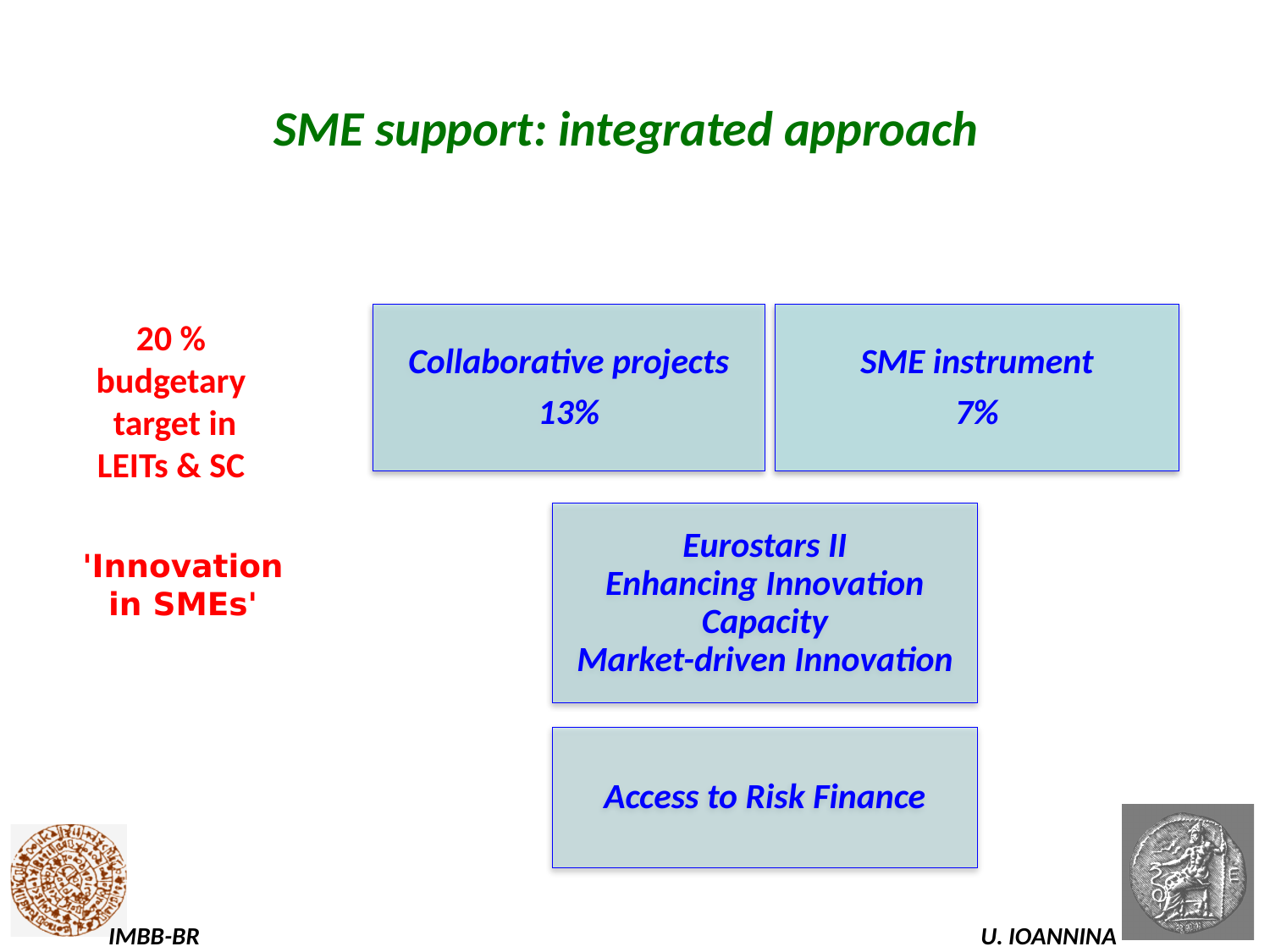

# SME support: integrated approach

SME instrument
7%
Collaborative projects
13%
Eurostars II
Enhancing Innovation Capacity
Market-driven Innovation
Access to Risk Finance
20 % budgetary
 target in LEITs & SC

'Innovation in SMEs'